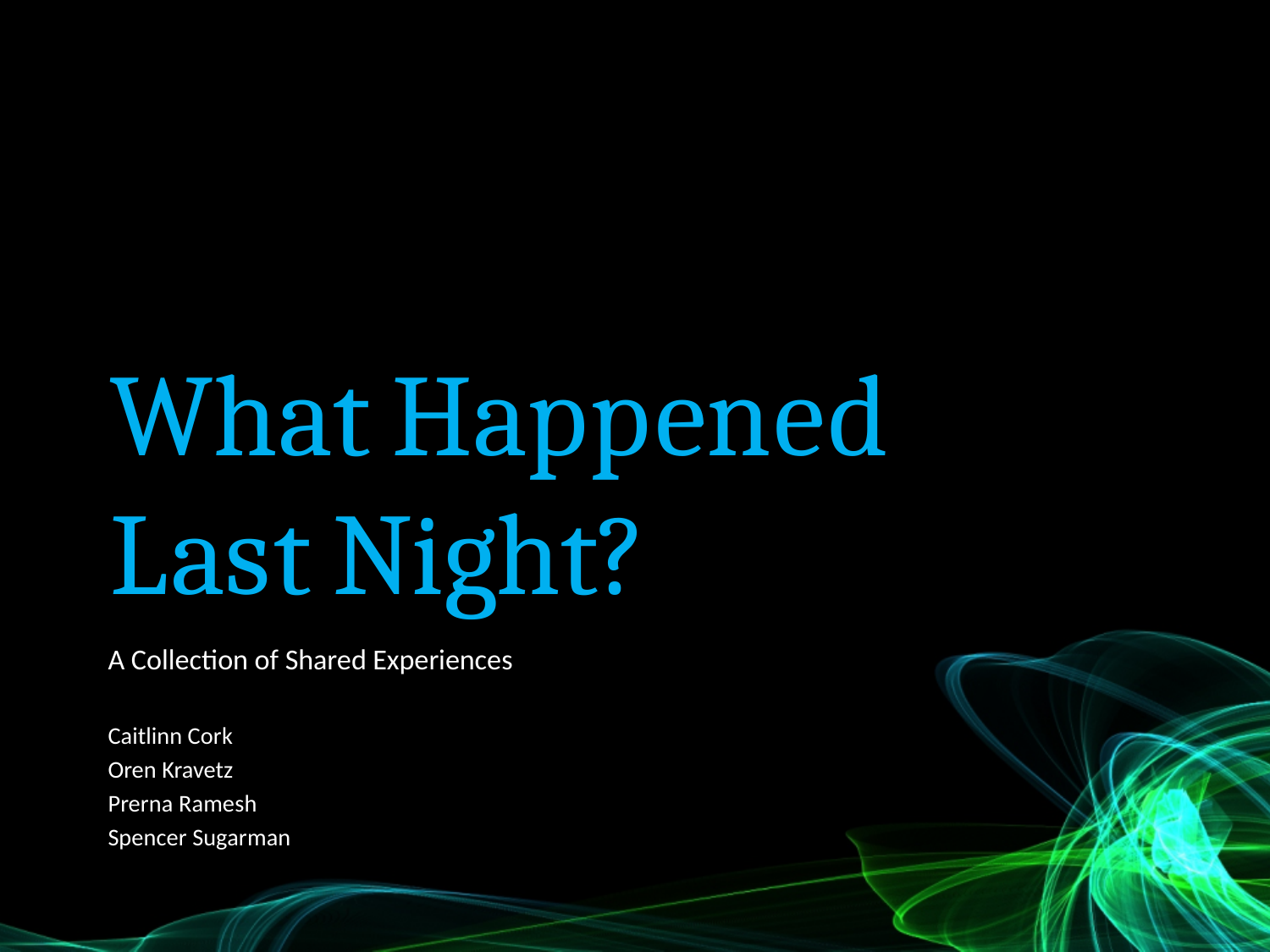

# What Happened Last Night?
A Collection of Shared Experiences

Caitlinn Cork
Oren Kravetz
Prerna Ramesh
Spencer Sugarman